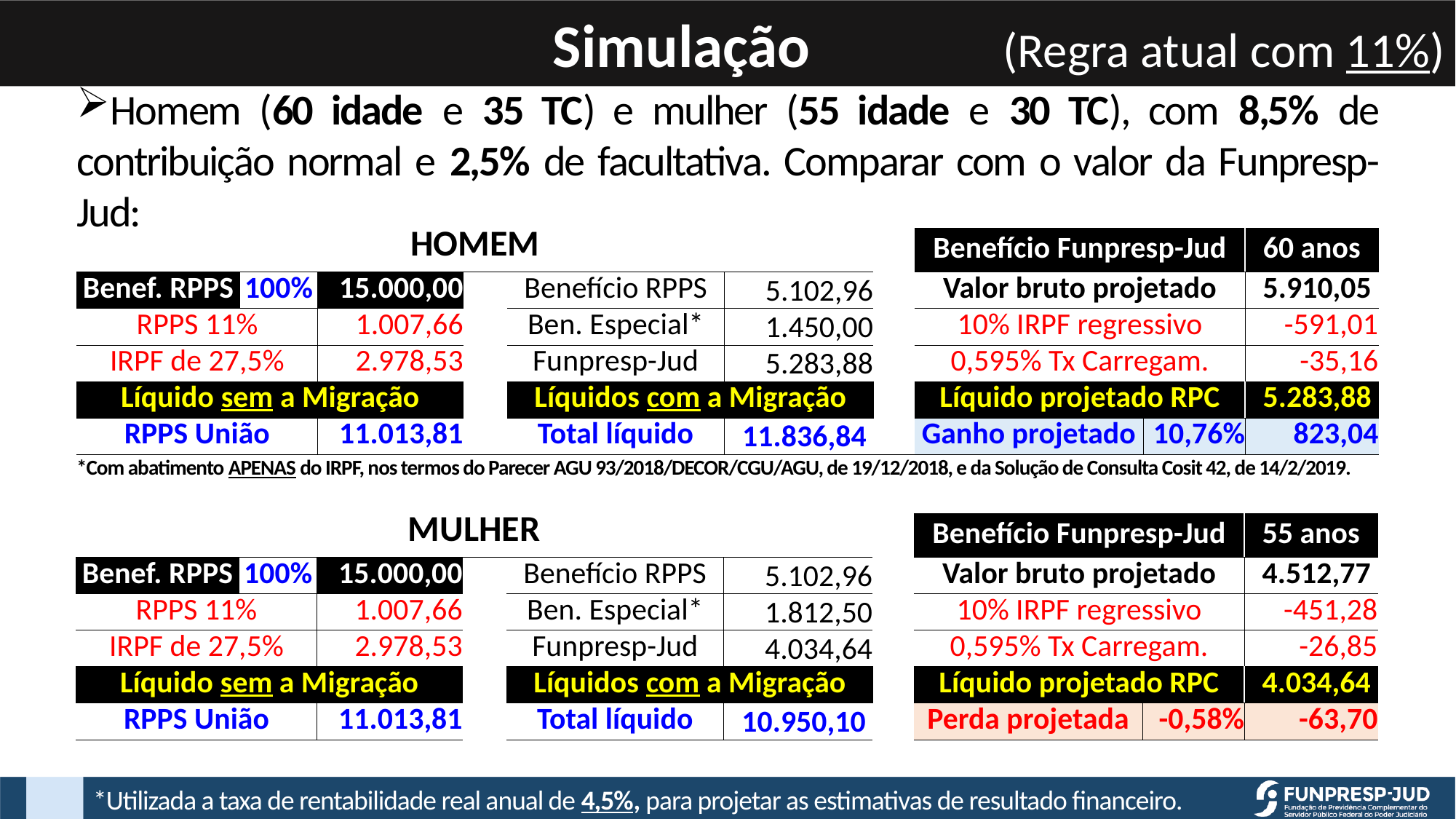

Simulação		 (Regra atual com 11%)
Homem (60 idade e 35 TC) e mulher (55 idade e 30 TC), com 8,5% de contribuição normal e 2,5% de facultativa. Comparar com o valor da Funpresp-Jud:
| HOMEM |  |  |  |  |  |  | Benefício Funpresp-Jud |  | 60 anos |
| --- | --- | --- | --- | --- | --- | --- | --- | --- | --- |
| Benef. RPPS | 100% | 15.000,00 |  | Benefício RPPS | 5.102,96 |  | Valor bruto projetado |  | 5.910,05 |
| RPPS 11% |  | 1.007,66 |  | Ben. Especial\* | 1.450,00 |  | 10% IRPF regressivo |  | -591,01 |
| IRPF de 27,5% |  | 2.978,53 |  | Funpresp-Jud | 5.283,88 |  | 0,595% Tx Carregam. |  | -35,16 |
| Líquido sem a Migração |  |  |  | Líquidos com a Migração |  |  | Líquido projetado RPC |  | 5.283,88 |
| RPPS União |  | 11.013,81 |  | Total líquido | 11.836,84 |  | Ganho projetado | 10,76% | 823,04 |
| \*Com abatimento APENAS do IRPF, nos termos do Parecer AGU 93/2018/DECOR/CGU/AGU, de 19/12/2018, e da Solução de Consulta Cosit 42, de 14/2/2019. |  |  |  |  |  |  |  |  |  |
| MULHER |  |  |  |  |  |  | Benefício Funpresp-Jud |  | 55 anos |
| --- | --- | --- | --- | --- | --- | --- | --- | --- | --- |
| Benef. RPPS | 100% | 15.000,00 |  | Benefício RPPS | 5.102,96 |  | Valor bruto projetado |  | 4.512,77 |
| RPPS 11% |  | 1.007,66 |  | Ben. Especial\* | 1.812,50 |  | 10% IRPF regressivo |  | -451,28 |
| IRPF de 27,5% |  | 2.978,53 |  | Funpresp-Jud | 4.034,64 |  | 0,595% Tx Carregam. |  | -26,85 |
| Líquido sem a Migração |  |  |  | Líquidos com a Migração |  |  | Líquido projetado RPC |  | 4.034,64 |
| RPPS União |  | 11.013,81 |  | Total líquido | 10.950,10 |  | Perda projetada | -0,58% | -63,70 |
*Utilizada a taxa de rentabilidade real anual de 4,5%, para projetar as estimativas de resultado financeiro.